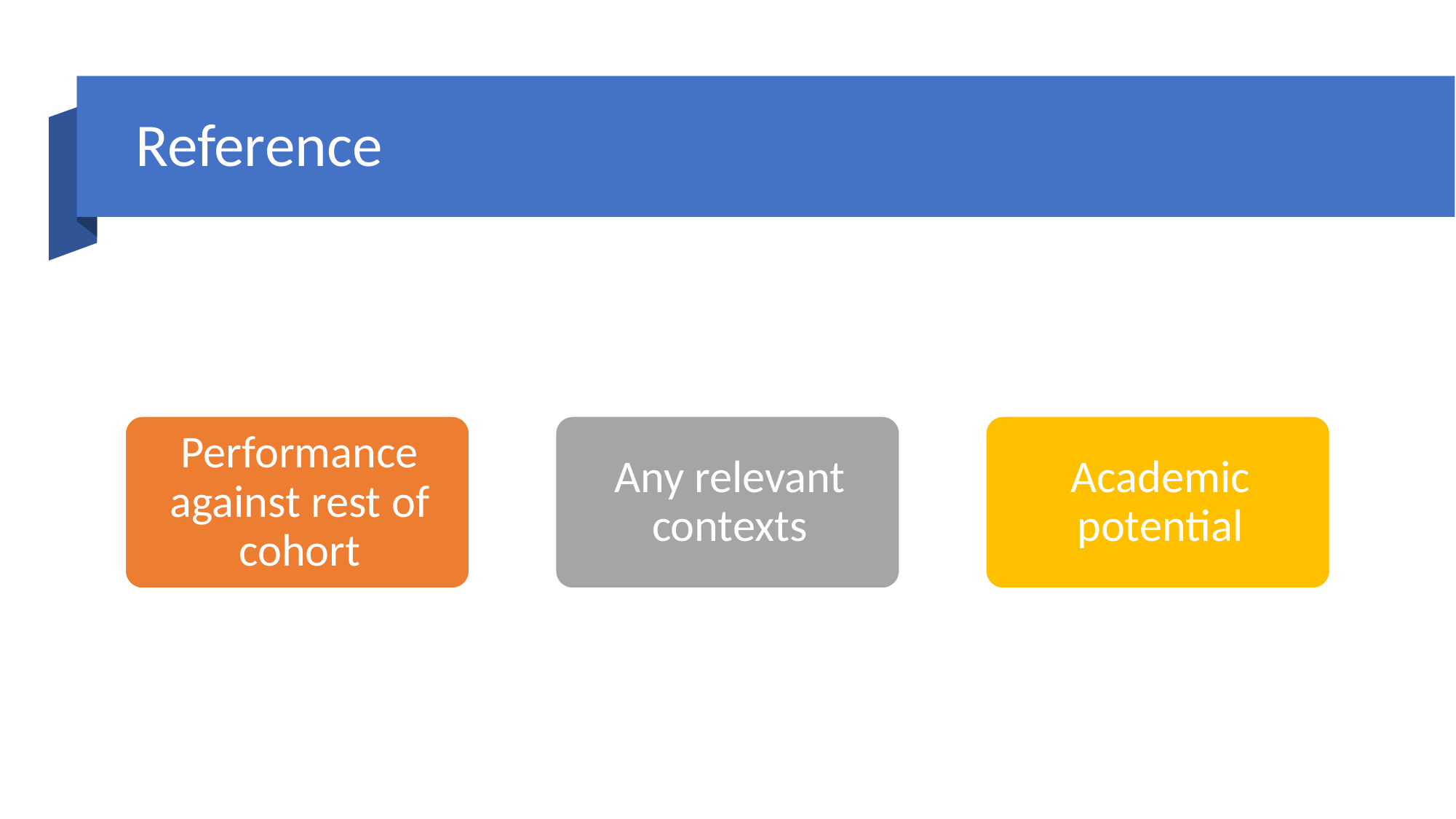

# Reference

Performance against rest of cohort
Any relevant contexts
Academic potential